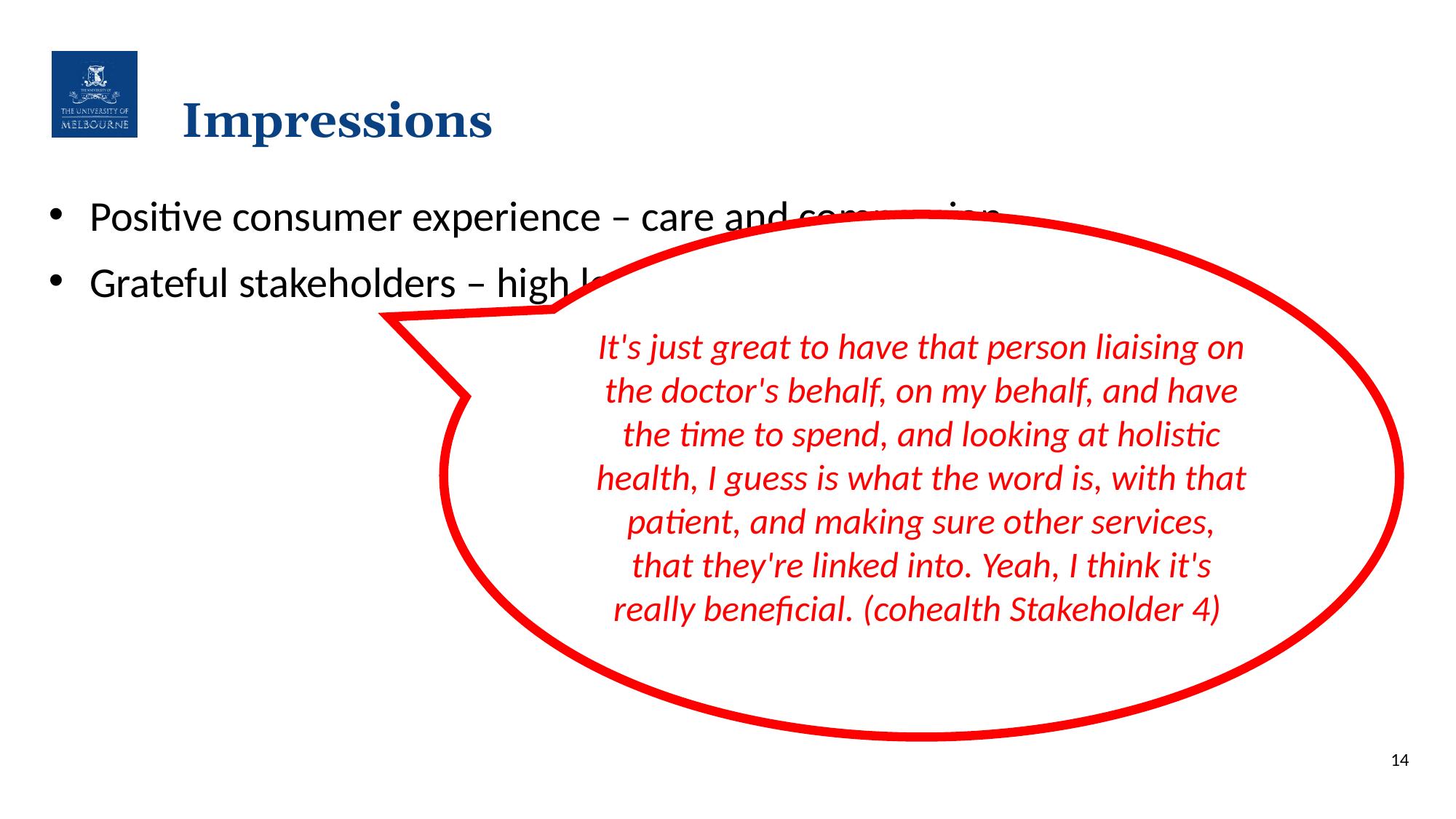

# Impressions
Positive consumer experience – care and compassion
Grateful stakeholders – high levels of demand for service like this!
It's just great to have that person liaising on the doctor's behalf, on my behalf, and have the time to spend, and looking at holistic health, I guess is what the word is, with that patient, and making sure other services, that they're linked into. Yeah, I think it's really beneficial. (cohealth Stakeholder 4)
14